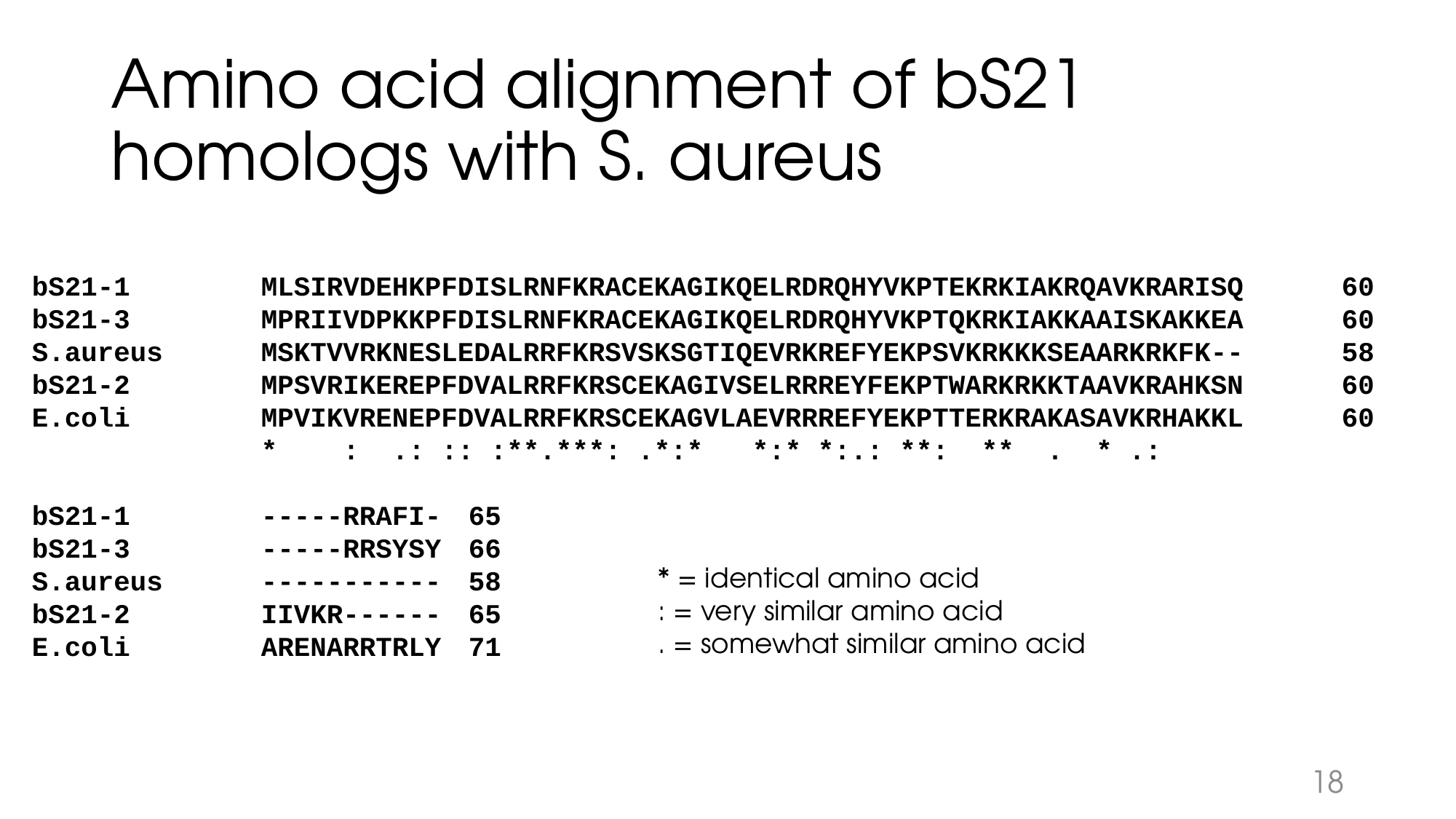

# Amino acid alignment of bS21 homologs with S. aureus
bS21-1        MLSIRVDEHKPFDISLRNFKRACEKAGIKQELRDRQHYVKPTEKRKIAKRQAVKRARISQ	60
bS21-3        MPRIIVDPKKPFDISLRNFKRACEKAGIKQELRDRQHYVKPTQKRKIAKKAAISKAKKEA	60
S.aureus      MSKTVVRKNESLEDALRRFKRSVSKSGTIQEVRKREFYEKPSVKRKKKSEAARKRKFK--	58
bS21-2        MPSVRIKEREPFDVALRRFKRSCEKAGIVSELRRREYFEKPTWARKRKKTAAVKRAHKSN	60
E.coli        MPVIKVRENEPFDVALRRFKRSCEKAGVLAEVRRREFYEKPTTERKRAKASAVKRHAKKL	60
              *    :  .: :: :**.***: .*:*   *:* *:.: **:  **  .  * .:

bS21-1        -----RRAFI-	65
bS21-3        -----RRSYSY	66
S.aureus      -----------	58
bS21-2        IIVKR------	65
E.coli        ARENARRTRLY	71

* = identical amino acid
: = very similar amino acid
. = somewhat similar amino acid
18